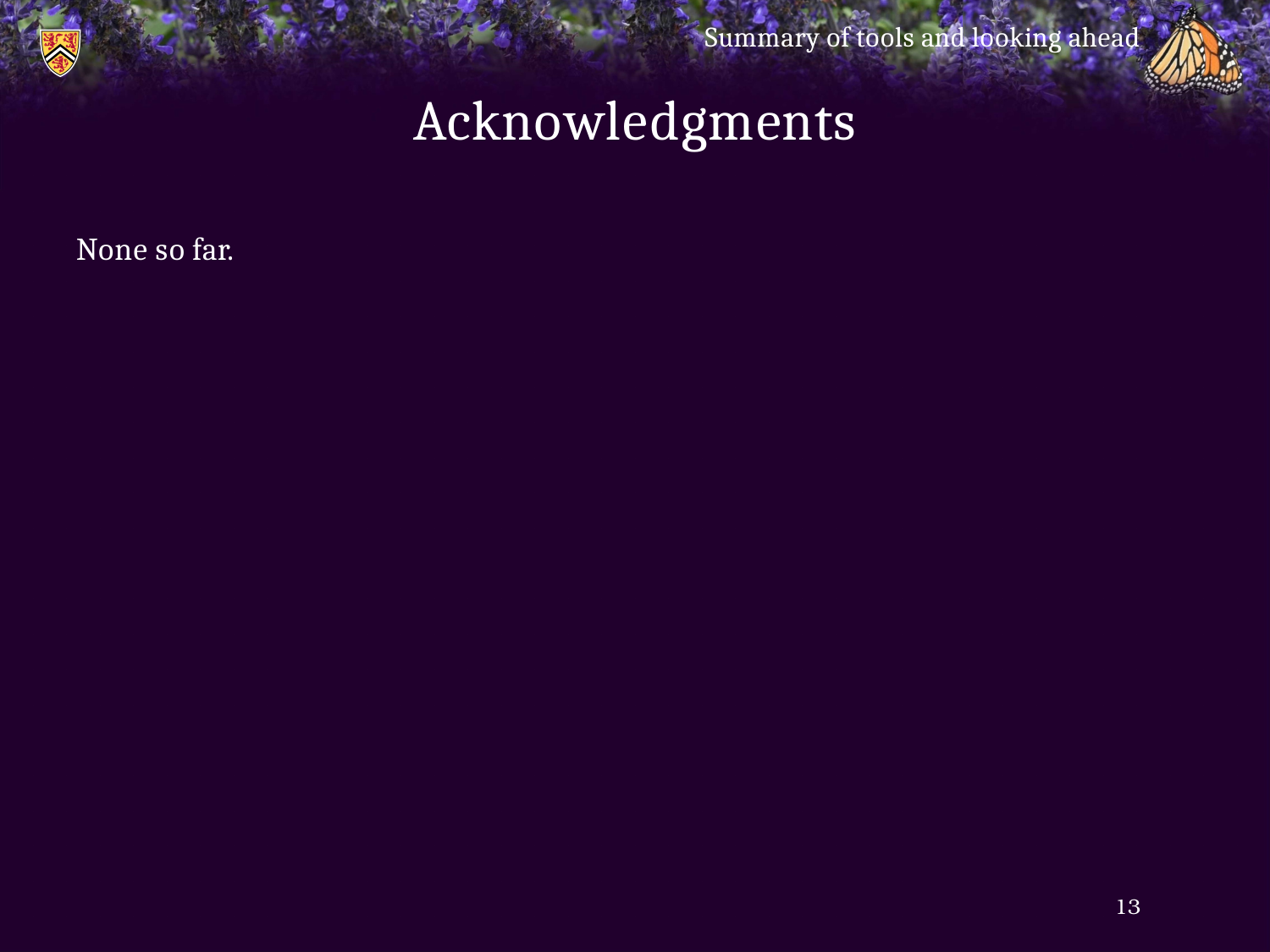

Summary of tools and looking ahead
# Acknowledgments
None so far.
13